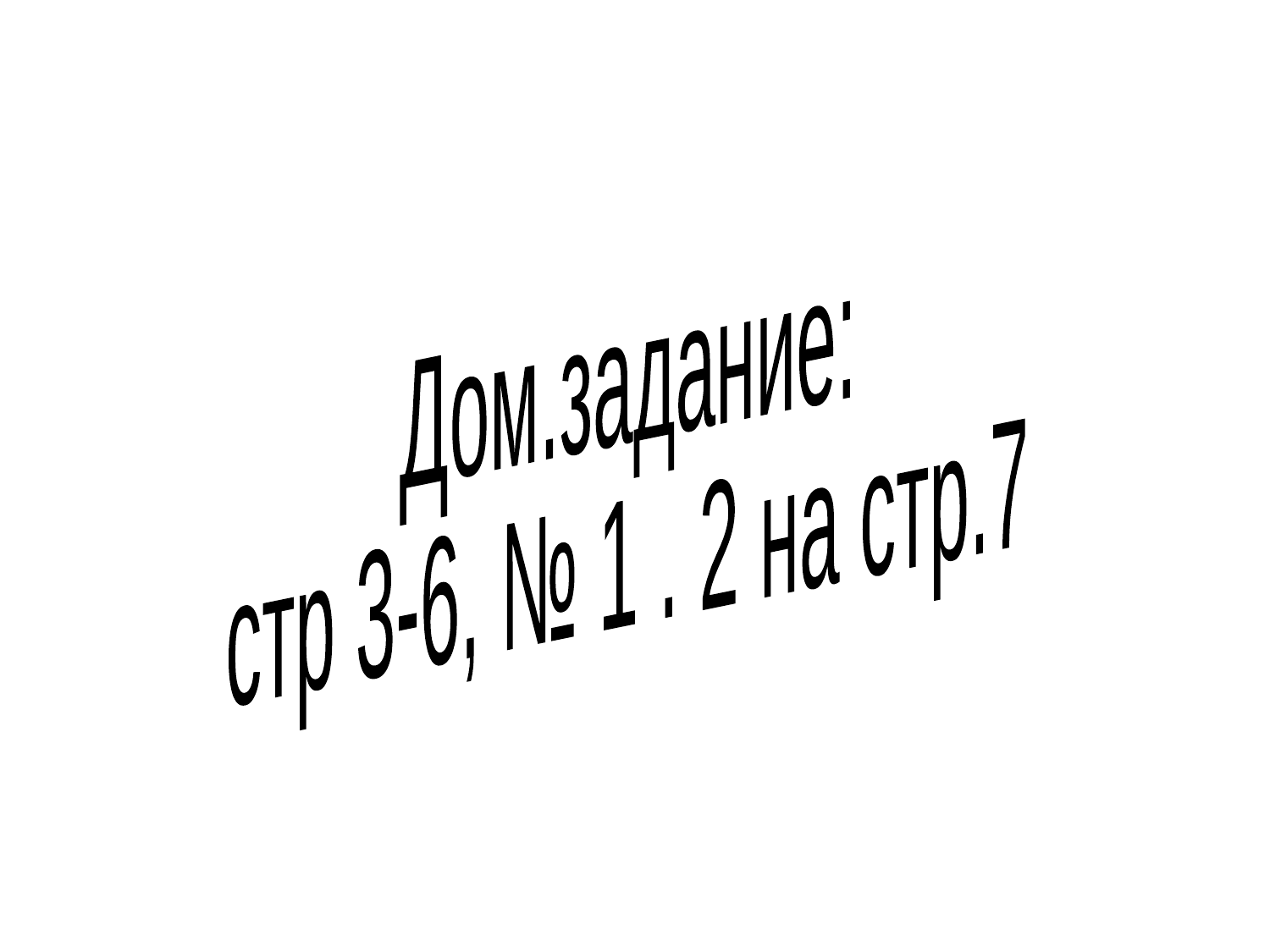

#
Дом.задание:
стр 3-6, № 1 . 2 на стр.7